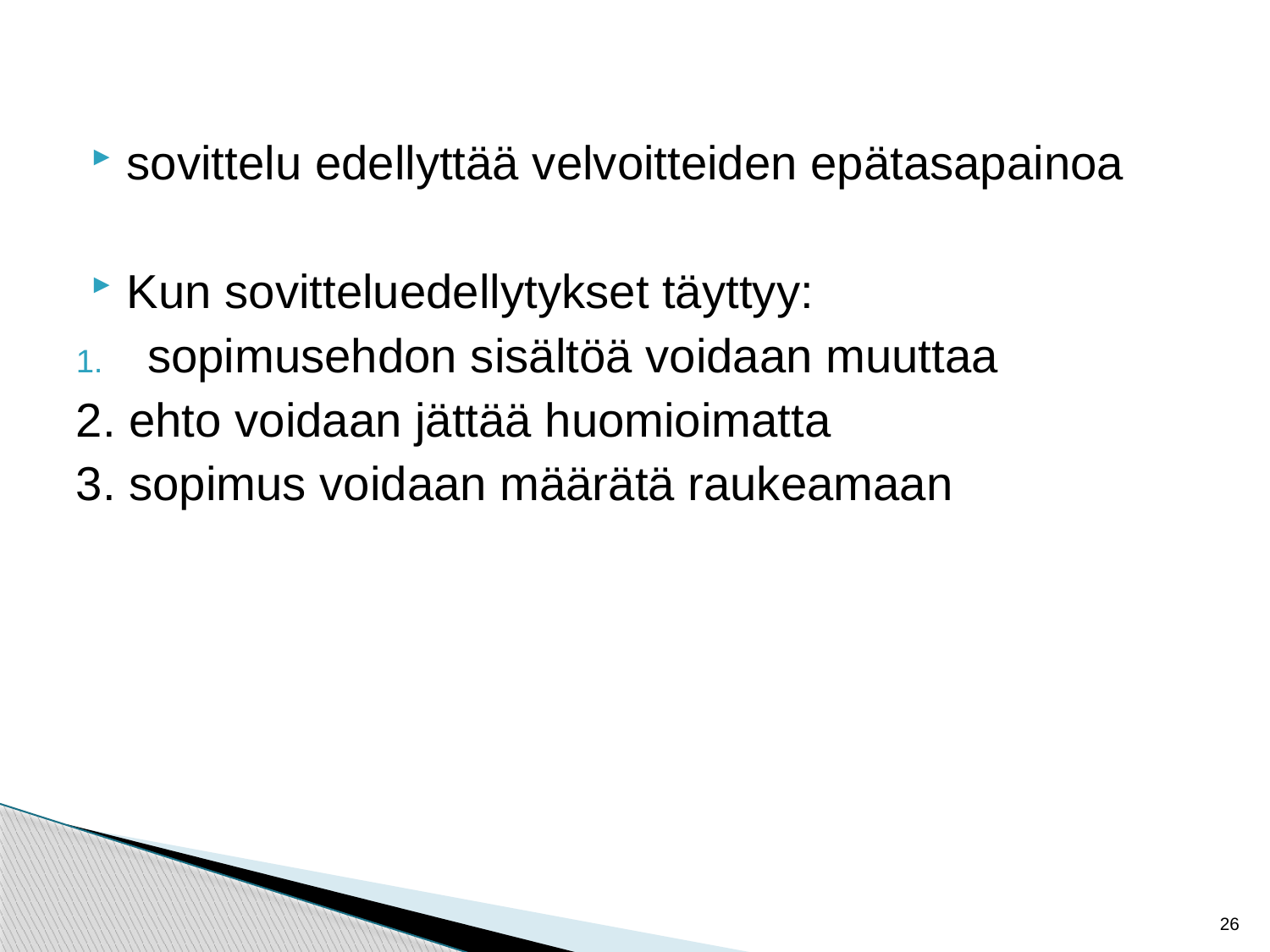

#
sovittelu edellyttää velvoitteiden epätasapainoa

Kun sovitteluedellytykset täyttyy:
sopimusehdon sisältöä voidaan muuttaa
2. ehto voidaan jättää huomioimatta
3. sopimus voidaan määrätä raukeamaan
26